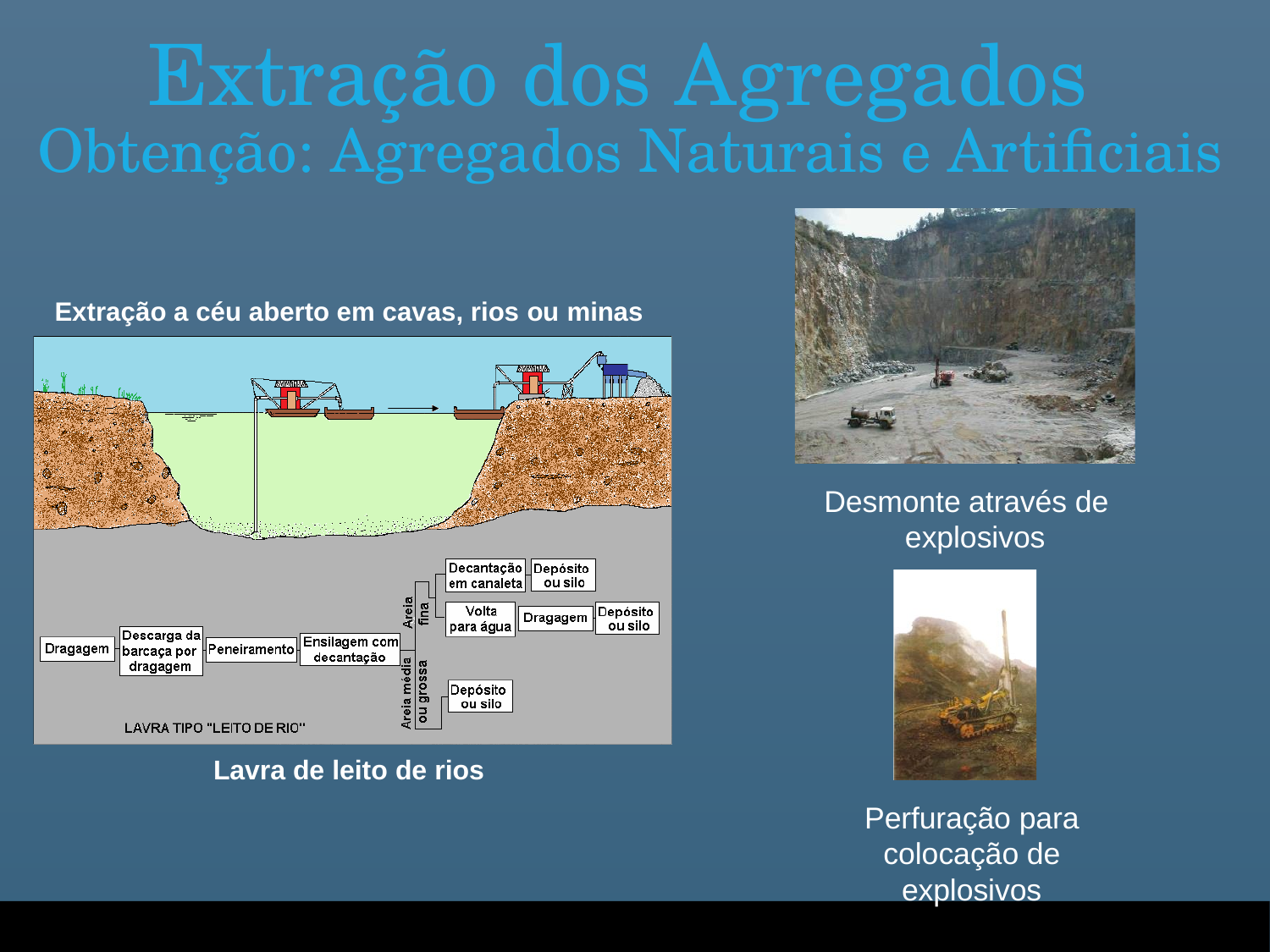

Extração dos Agregados
# Obtenção: Agregados Naturais e Artificiais

Extração a céu aberto em cavas, rios ou minas

Desmonte através de  explosivos

Lavra de leito de rios

Perfuração para  colocação de  explosivos